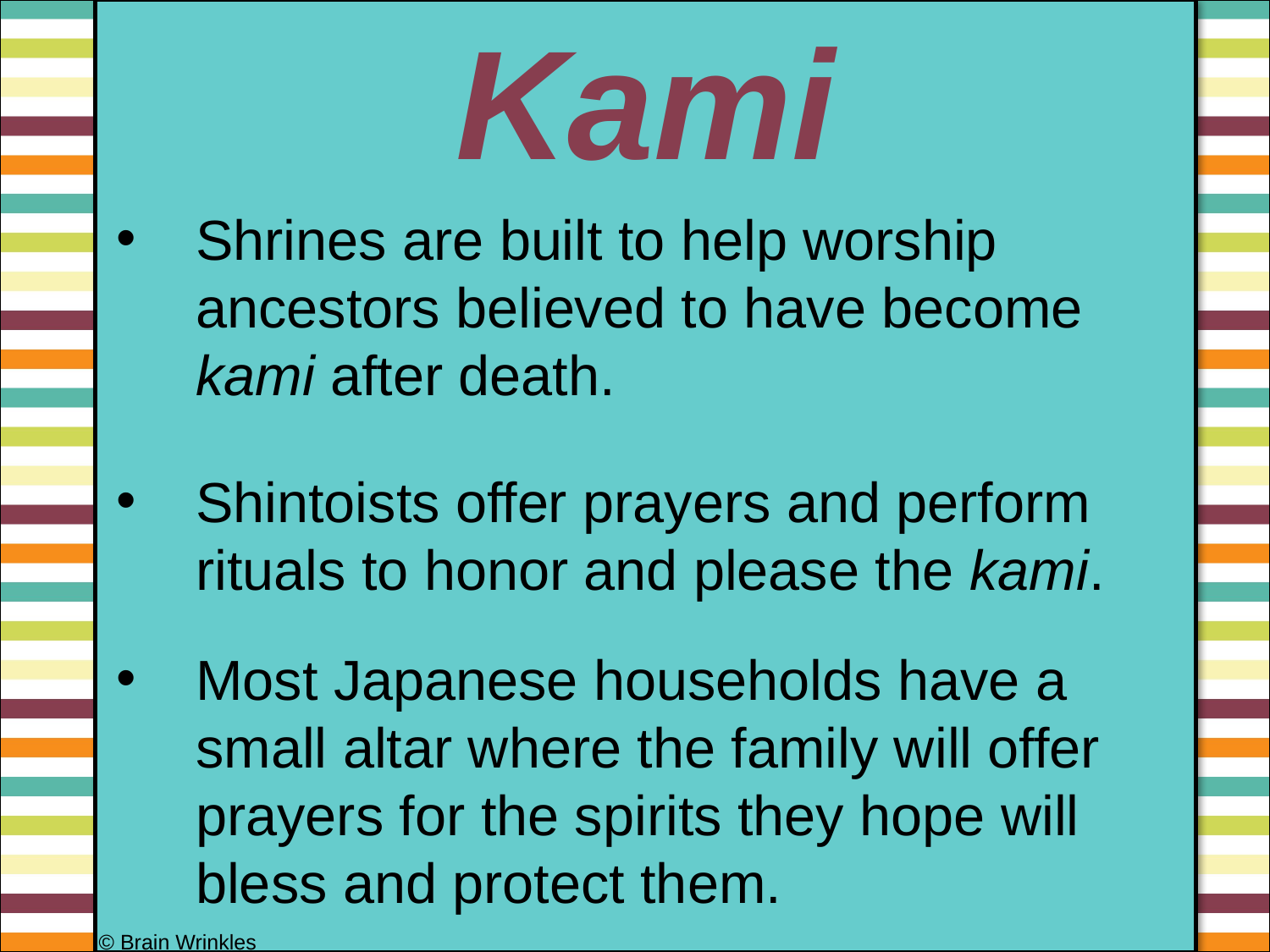

Kami
#
Shrines are built to help worship ancestors believed to have become kami after death.

Shintoists offer prayers and perform rituals to honor and please the kami.

Most Japanese households have a small altar where the family will offer prayers for the spirits they hope will bless and protect them.

© Brain Wrinkles